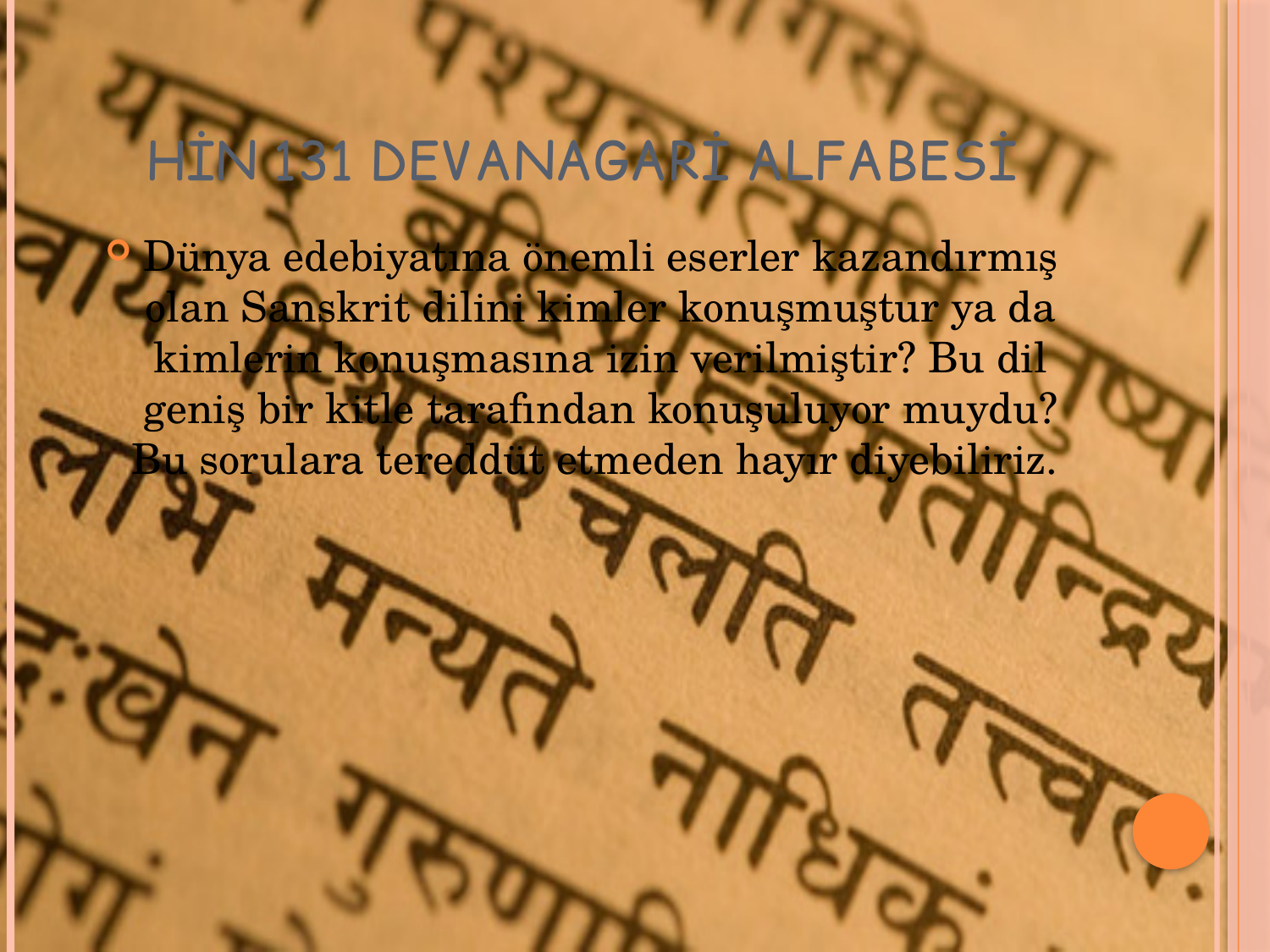

# HİN 131 DEVANAGARİ ALFABESİ
Dünya edebiyatına önemli eserler kazandırmış olan Sanskrit dilini kimler konuşmuştur ya da kimlerin konuşmasına izin verilmiştir? Bu dil geniş bir kitle tarafından konuşuluyor muydu? Bu sorulara tereddüt etmeden hayır diyebiliriz.